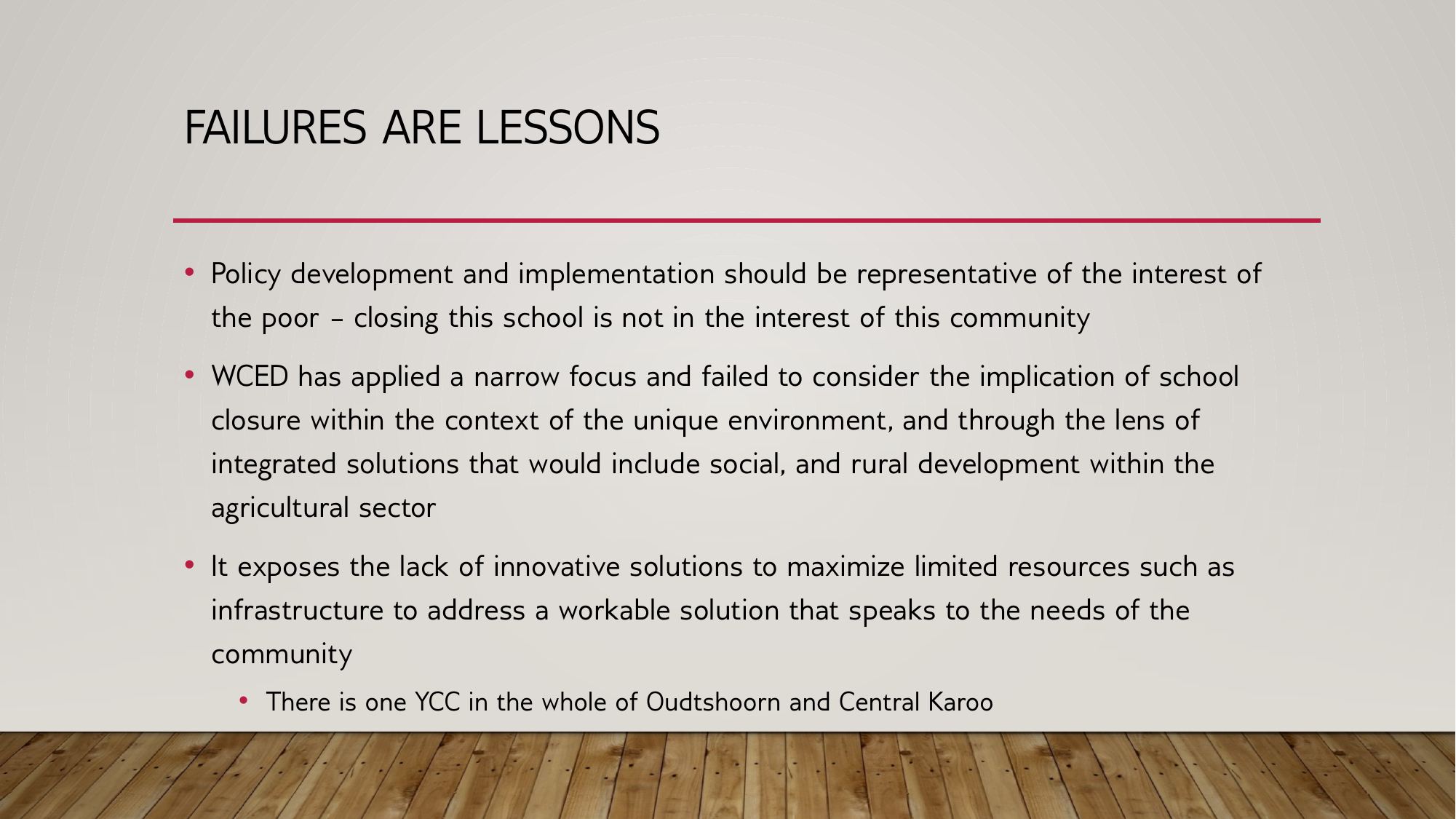

# Failures are lessons
Policy development and implementation should be representative of the interest of the poor – closing this school is not in the interest of this community
WCED has applied a narrow focus and failed to consider the implication of school closure within the context of the unique environment, and through the lens of integrated solutions that would include social, and rural development within the agricultural sector
It exposes the lack of innovative solutions to maximize limited resources such as infrastructure to address a workable solution that speaks to the needs of the community
There is one YCC in the whole of Oudtshoorn and Central Karoo